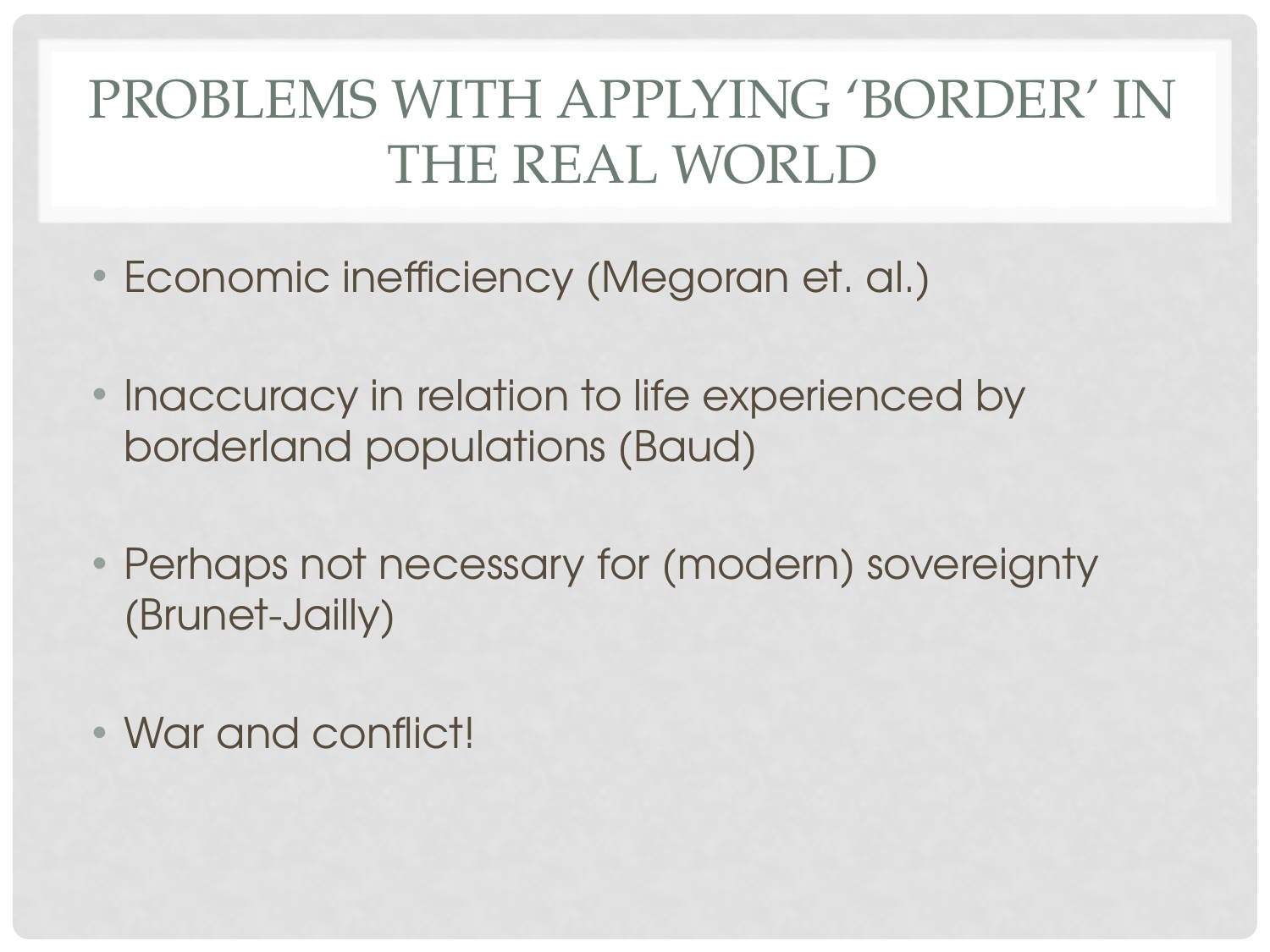

# Problems with Applying ‘Border’ in the real world
Economic inefficiency (Megoran et. al.)

Inaccuracy in relation to life experienced by borderland populations (Baud)

Perhaps not necessary for (modern) sovereignty (Brunet-Jailly)

War and conflict!